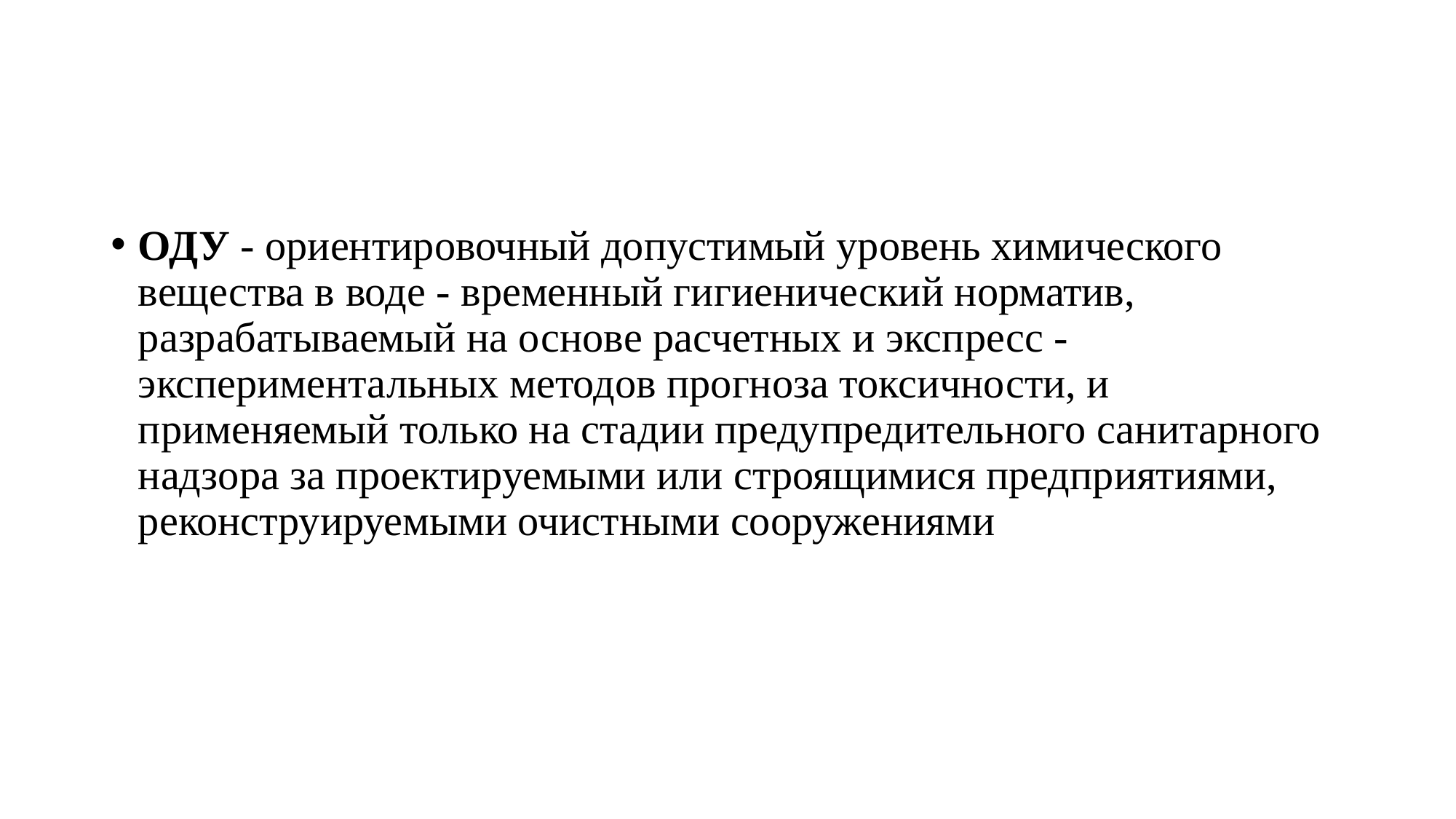

ОДУ - ориентировочный допустимый уровень химического вещества в воде - временный гигиенический норматив, разрабатываемый на основе расчетных и экспресс - экспериментальных методов прогноза токсичности, и применяемый только на стадии предупредительного санитарного надзора за проектируемыми или строящимися предприятиями, реконструируемыми очистными сооружениями